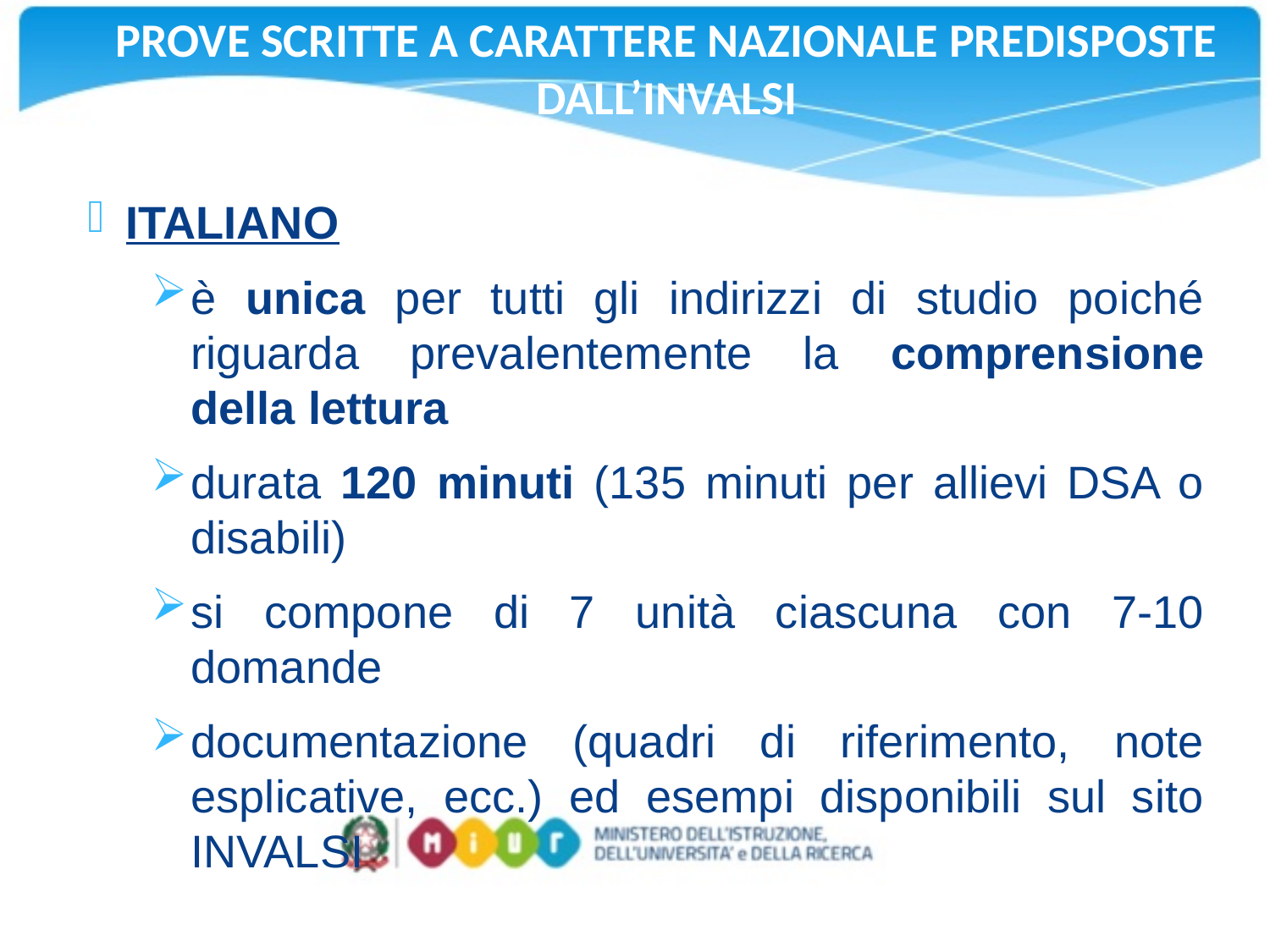

PROVE SCRITTE A CARATTERE NAZIONALE PREDISPOSTE DALL’INVALSI
ITALIANO
è unica per tutti gli indirizzi di studio poiché riguarda prevalentemente la comprensione della lettura
durata 120 minuti (135 minuti per allievi DSA o disabili)
si compone di 7 unità ciascuna con 7-10 domande
documentazione (quadri di riferimento, note esplicative, ecc.) ed esempi disponibili sul sito INVALSI